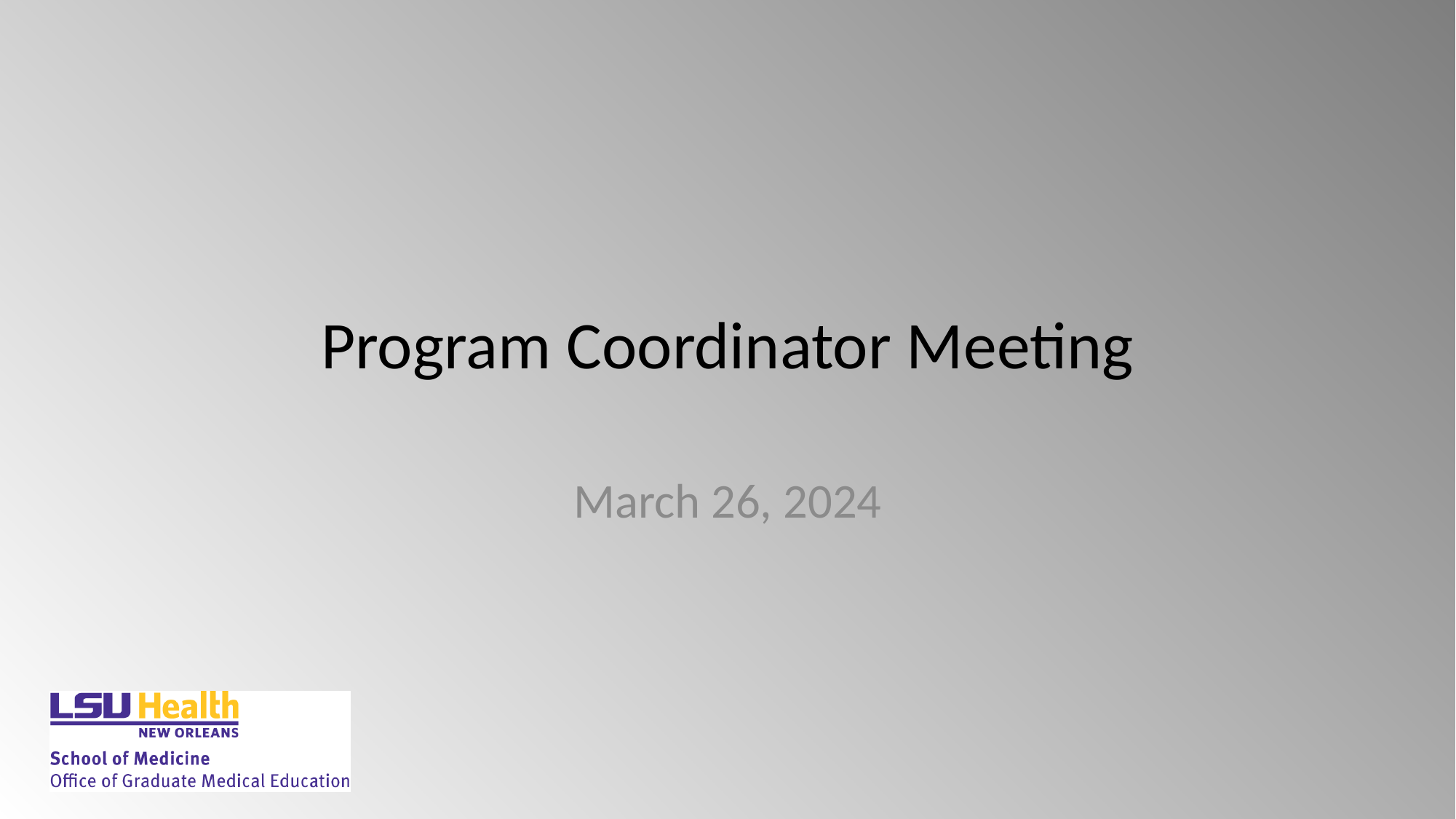

# Program Coordinator Meeting
March 26, 2024